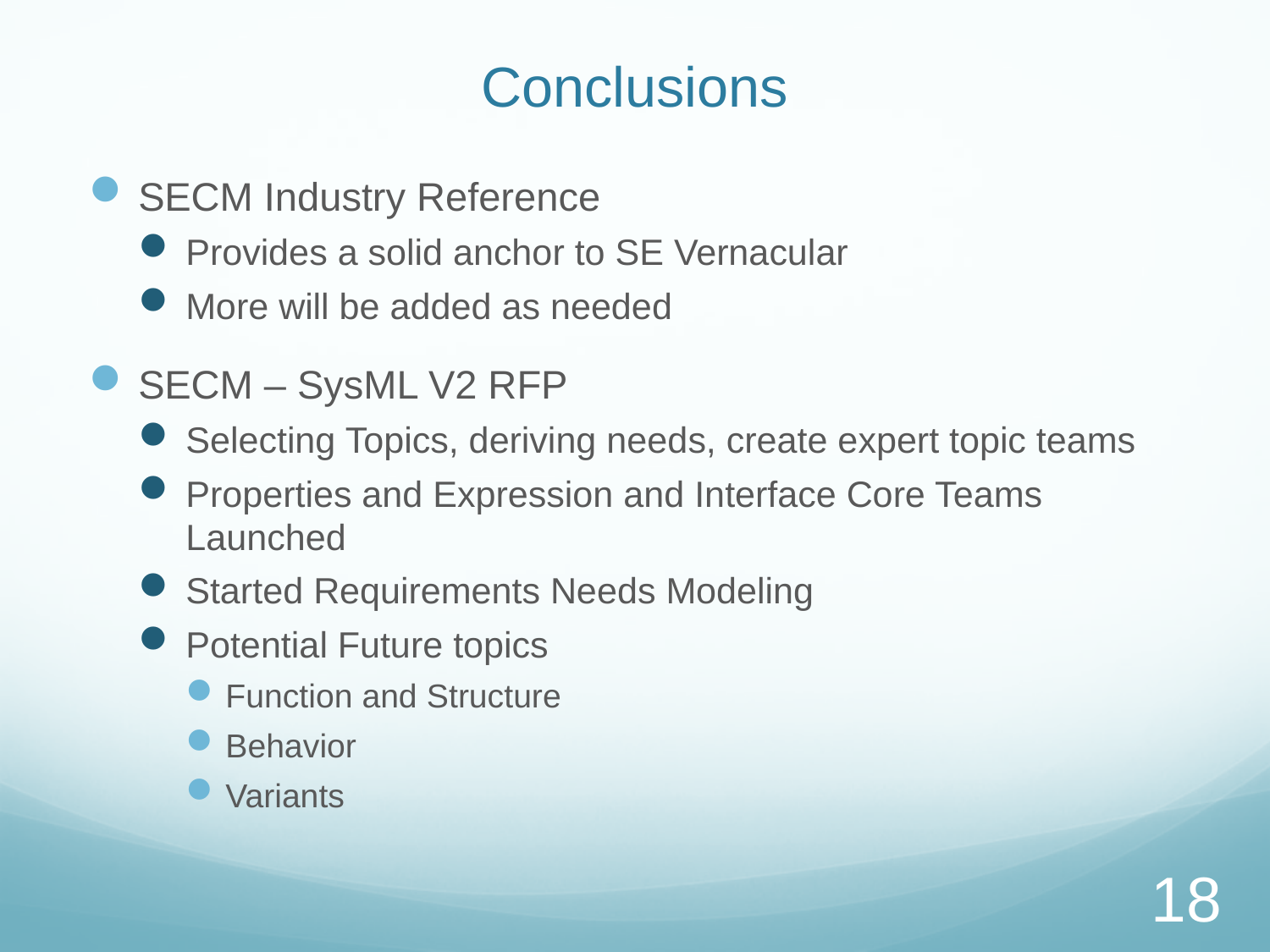

# Conclusions
SECM Industry Reference
Provides a solid anchor to SE Vernacular
More will be added as needed
SECM – SysML V2 RFP
Selecting Topics, deriving needs, create expert topic teams
Properties and Expression and Interface Core Teams Launched
Started Requirements Needs Modeling
Potential Future topics
Function and Structure
Behavior
Variants

18